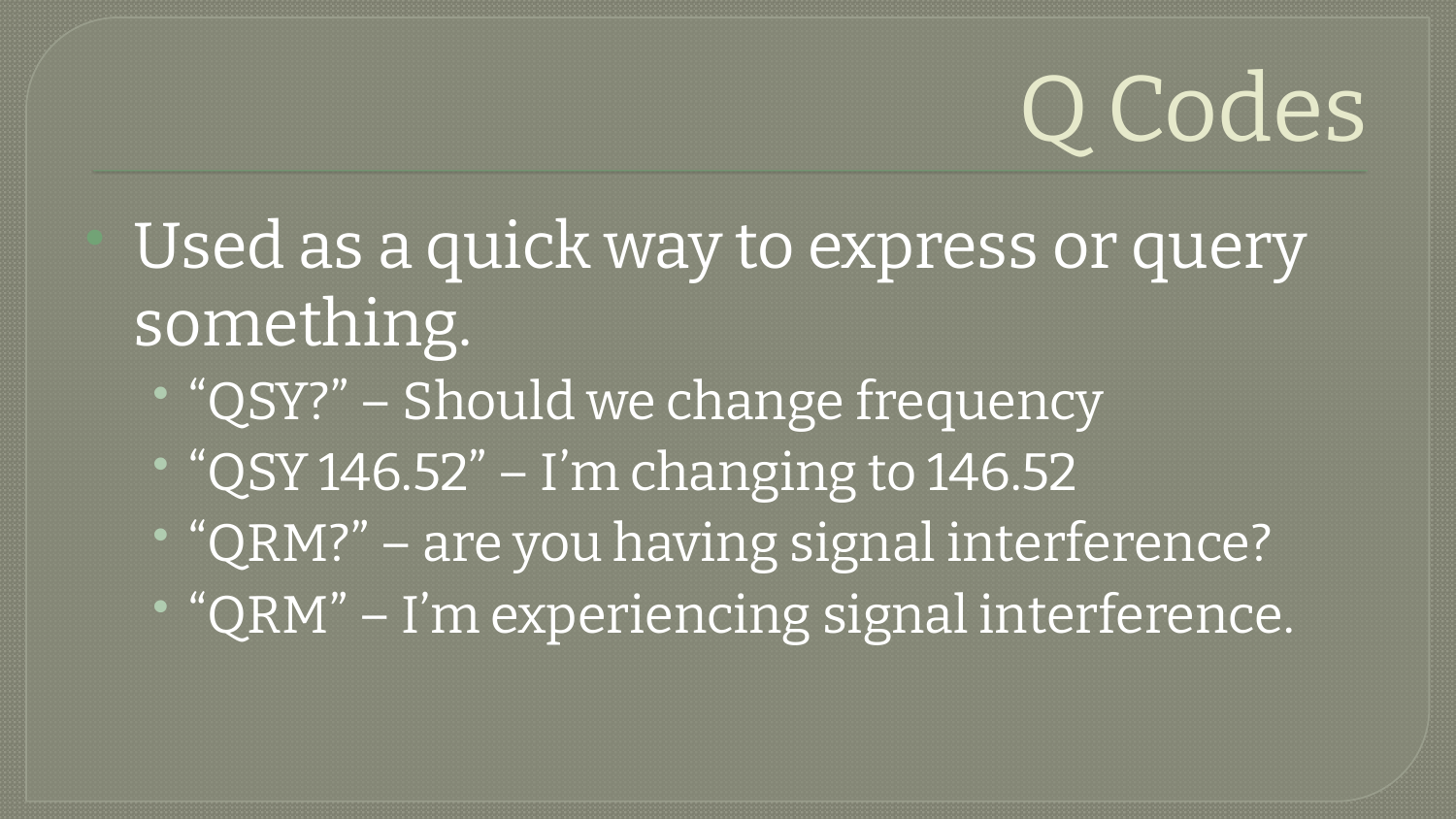

# Q Codes
Used as a quick way to express or query something.
“QSY?” – Should we change frequency
“QSY 146.52” – I’m changing to 146.52
“QRM?” – are you having signal interference?
“QRM” – I’m experiencing signal interference.